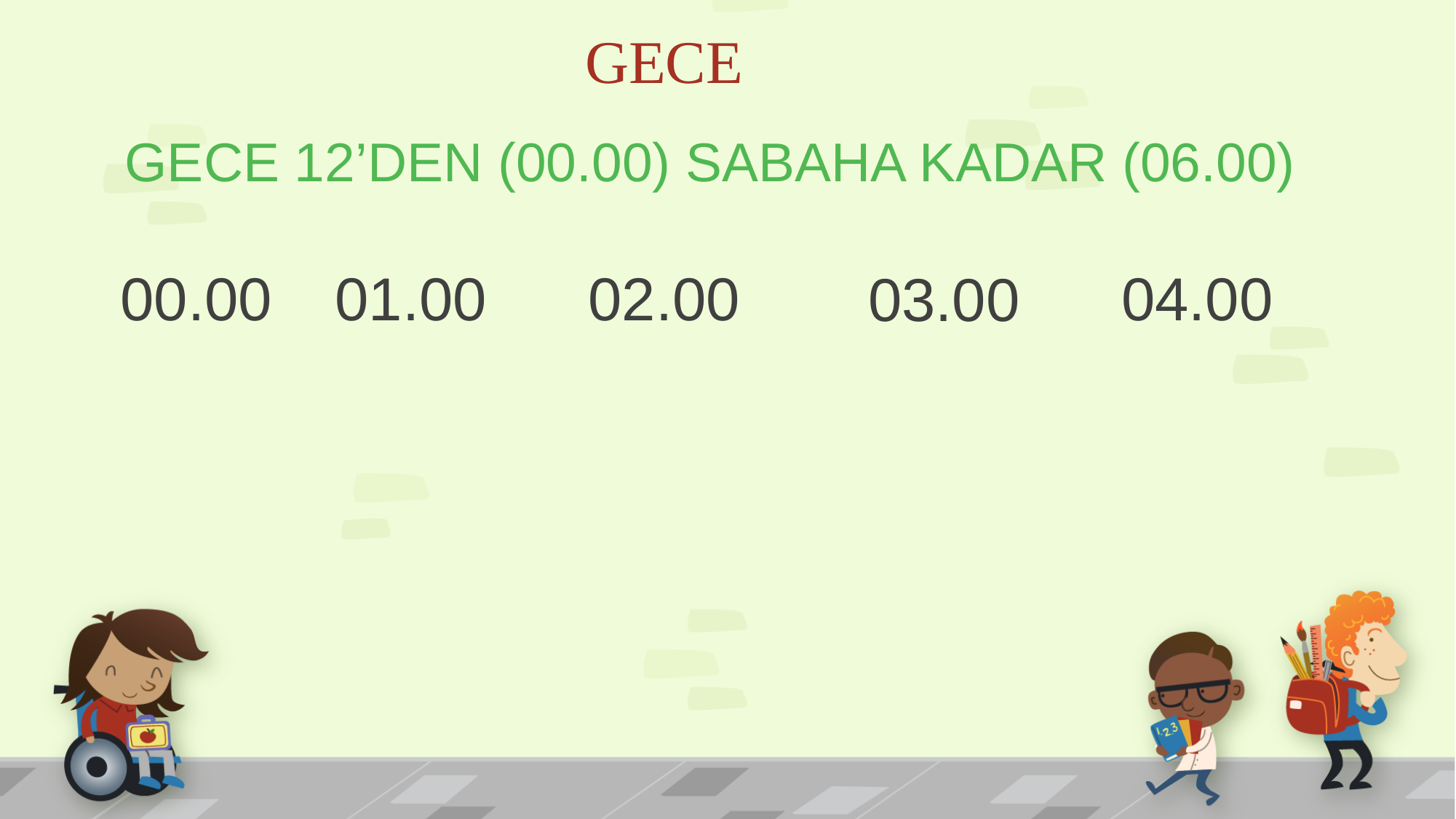

GECE
GECE 12’DEN (00.00) SABAHA KADAR (06.00)
00.00
01.00
02.00
04.00
03.00